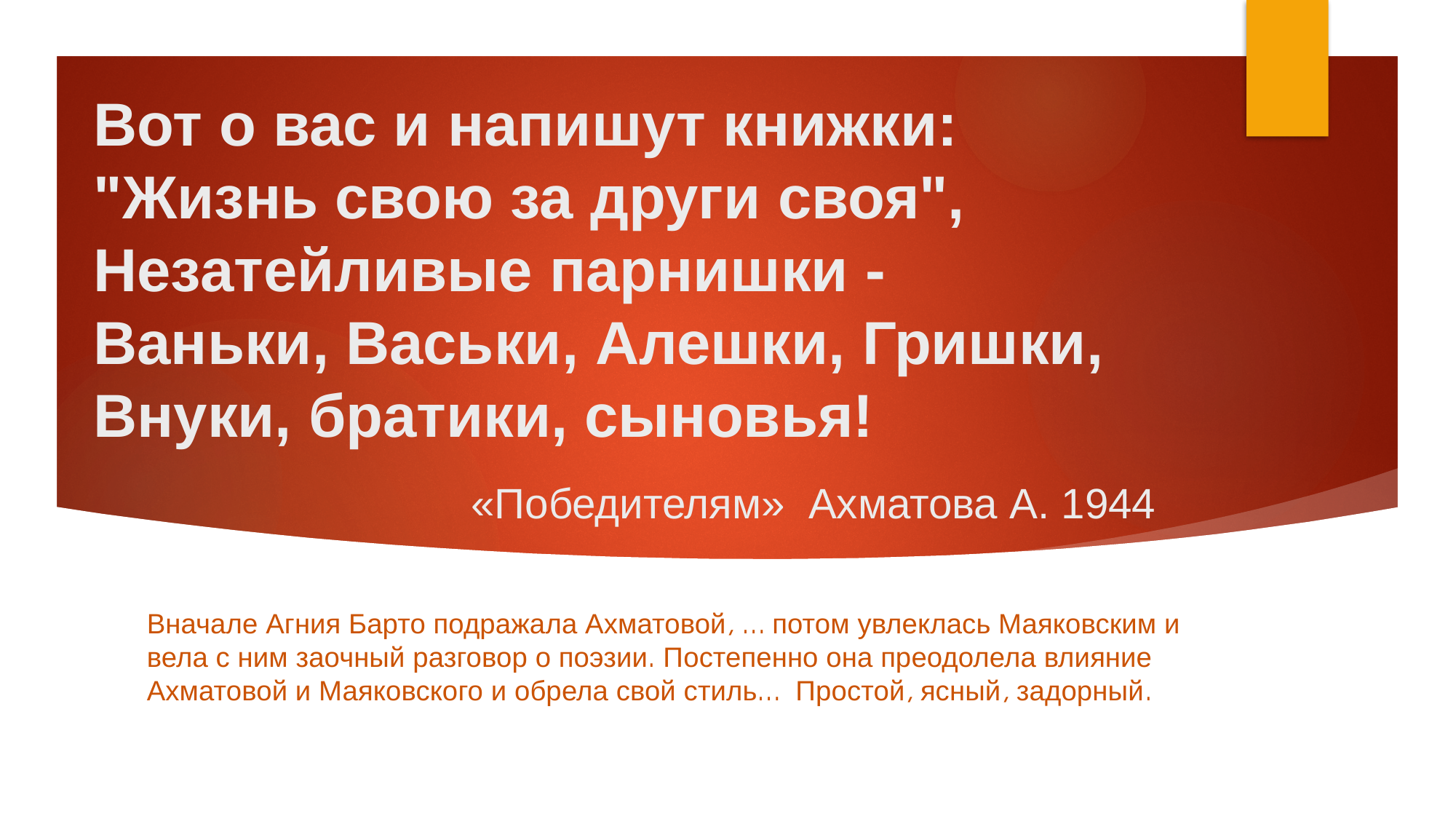

# Вот о вас и напишут книжки: "Жизнь свою за други своя", Незатейливые парнишки - Ваньки, Васьки, Алешки, Гришки, Внуки, братики, сыновья! «Победителям»  Ахматова А. 1944
Вначале Агния Барто подражала Ахматовой, … потом увлеклась Маяковским и вела с ним заочный разговор о поэзии. Постепенно она преодолела влияние Ахматовой и Маяковского и обрела свой стиль…  Простой, ясный, задорный.